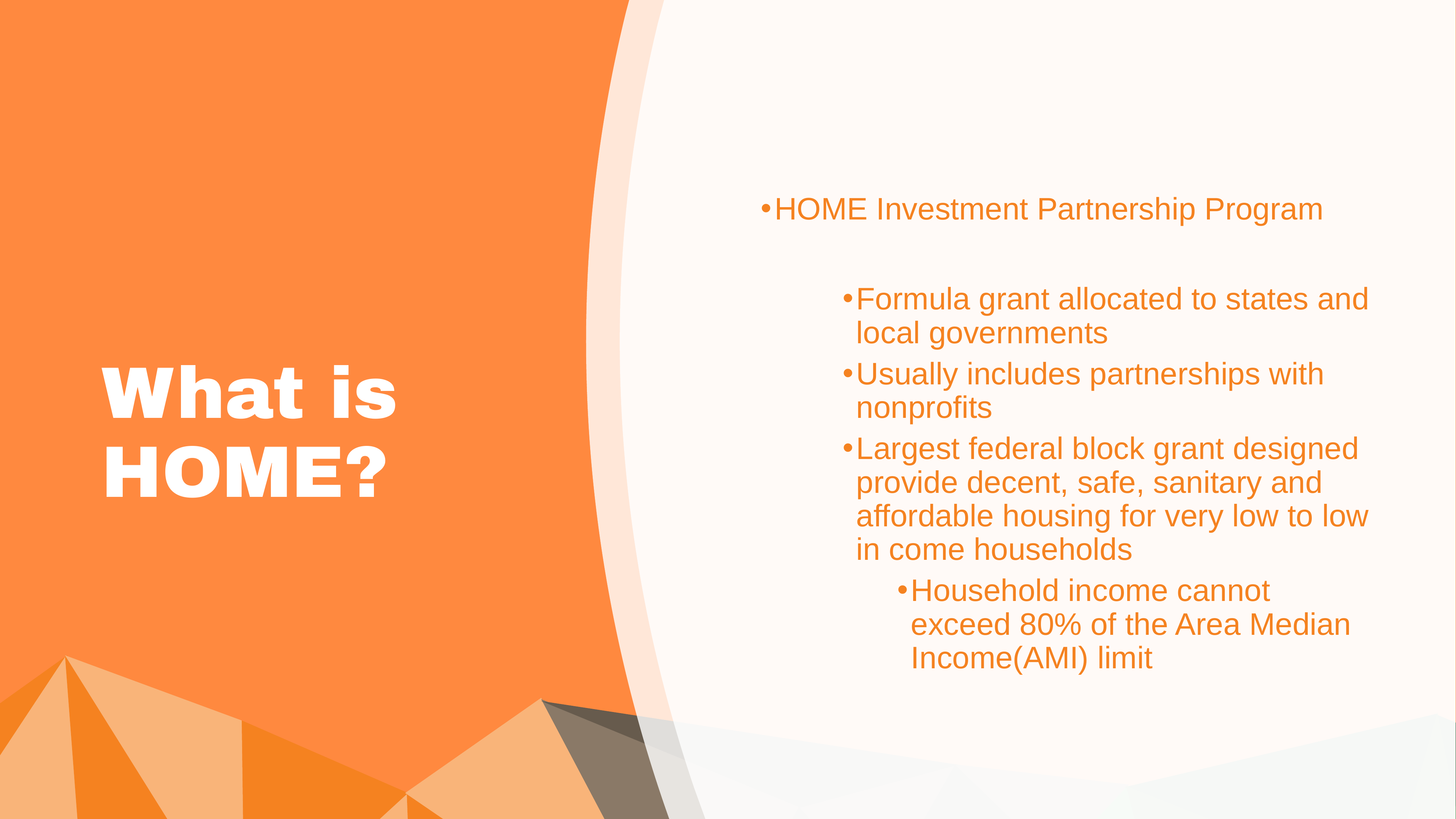

HOME Investment Partnership Program

Formula grant allocated to states and local governments
Usually includes partnerships with nonprofits
Largest federal block grant designed provide decent, safe, sanitary and affordable housing for very low to low in come households
Household income cannot exceed 80% of the Area Median Income(AMI) limit
# What is HOME?